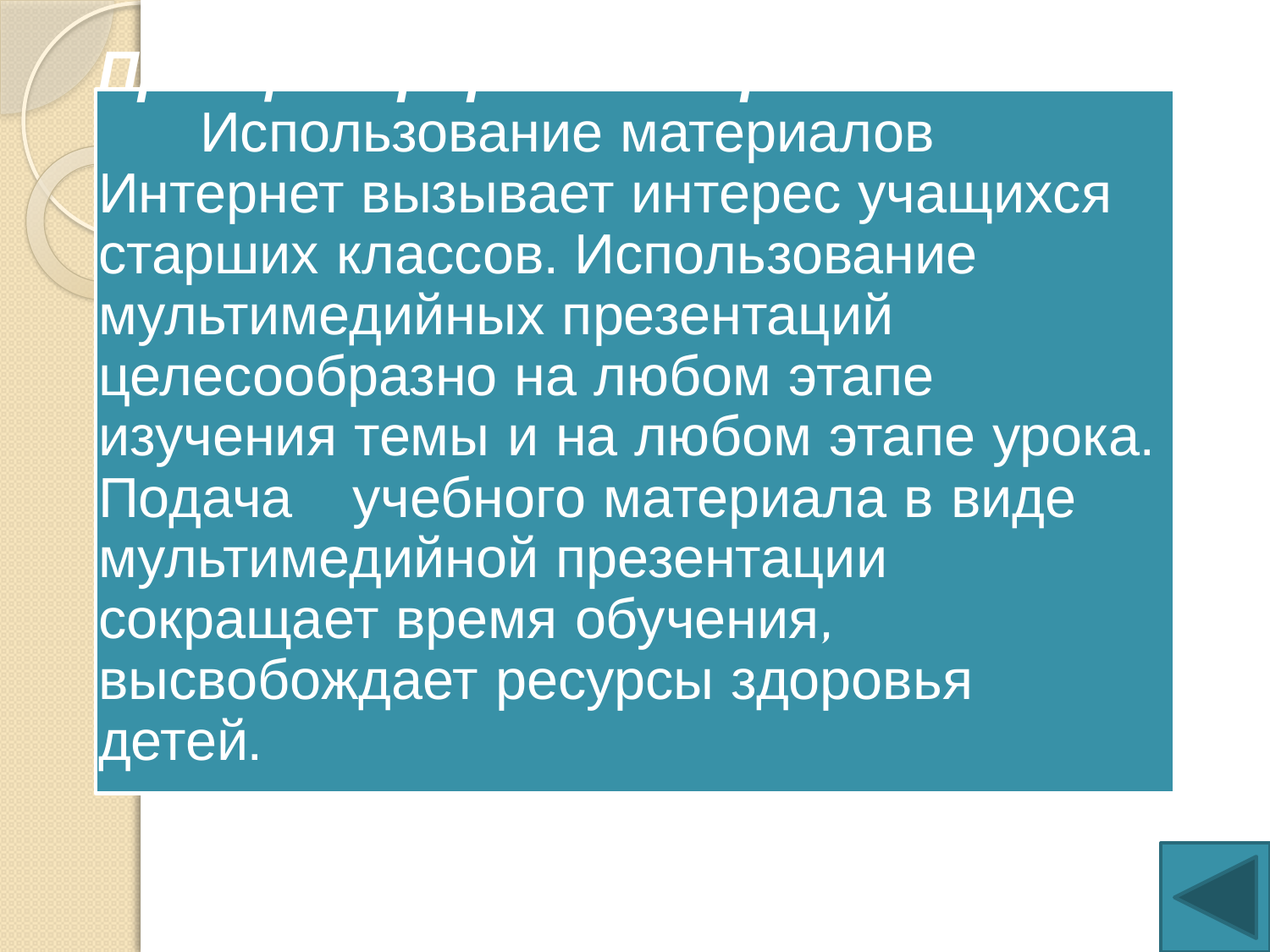

Принцип природосообразности.
      Использование материалов   Интернет вызывает интерес учащихся старших классов. Использование мультимедийных презентаций целесообразно на любом этапе изучения темы и на любом этапе урока. Подача 	учебного материала в виде мультимедийной презентации 	сокращает время обучения, высвобождает ресурсы здоровья 	детей.